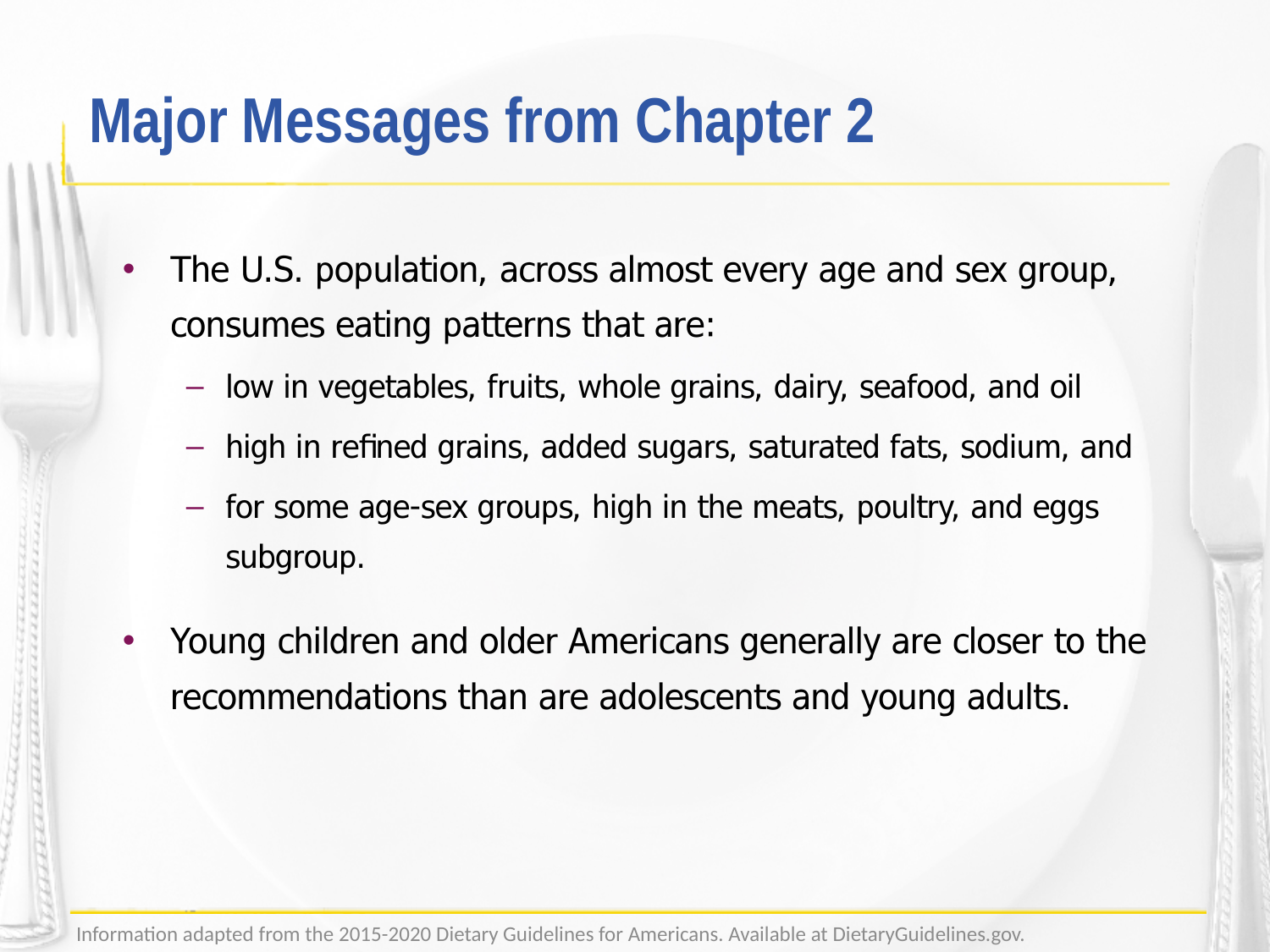

# Major Messages from Chapter 2
The U.S. population, across almost every age and sex group, consumes eating patterns that are:
low in vegetables, fruits, whole grains, dairy, seafood, and oil
high in refined grains, added sugars, saturated fats, sodium, and
for some age-sex groups, high in the meats, poultry, and eggs subgroup.
Young children and older Americans generally are closer to the recommendations than are adolescents and young adults.